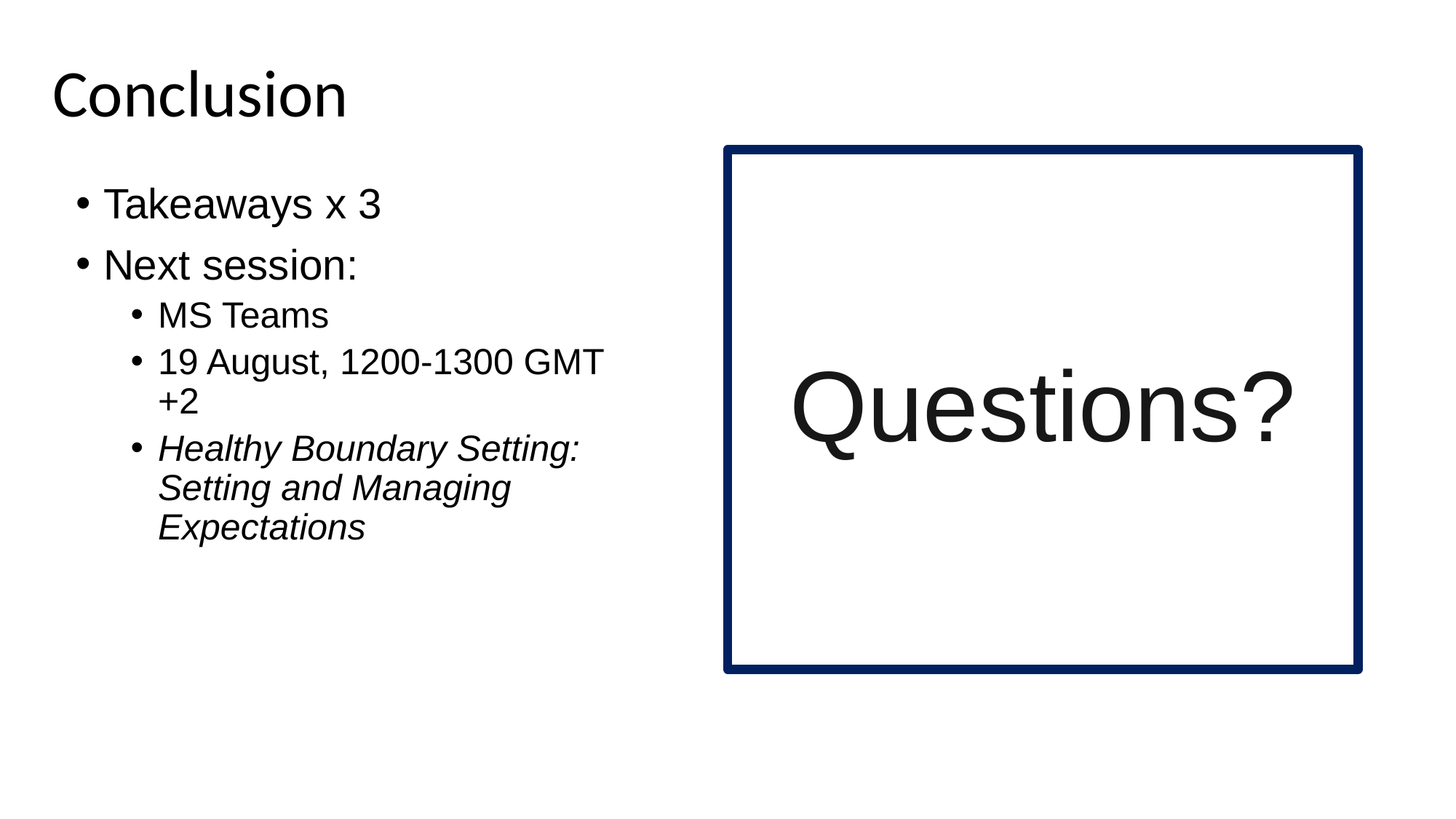

# Conclusion
Questions?
Takeaways x 3
Next session:
MS Teams
19 August, 1200-1300 GMT +2
Healthy Boundary Setting: Setting and Managing Expectations